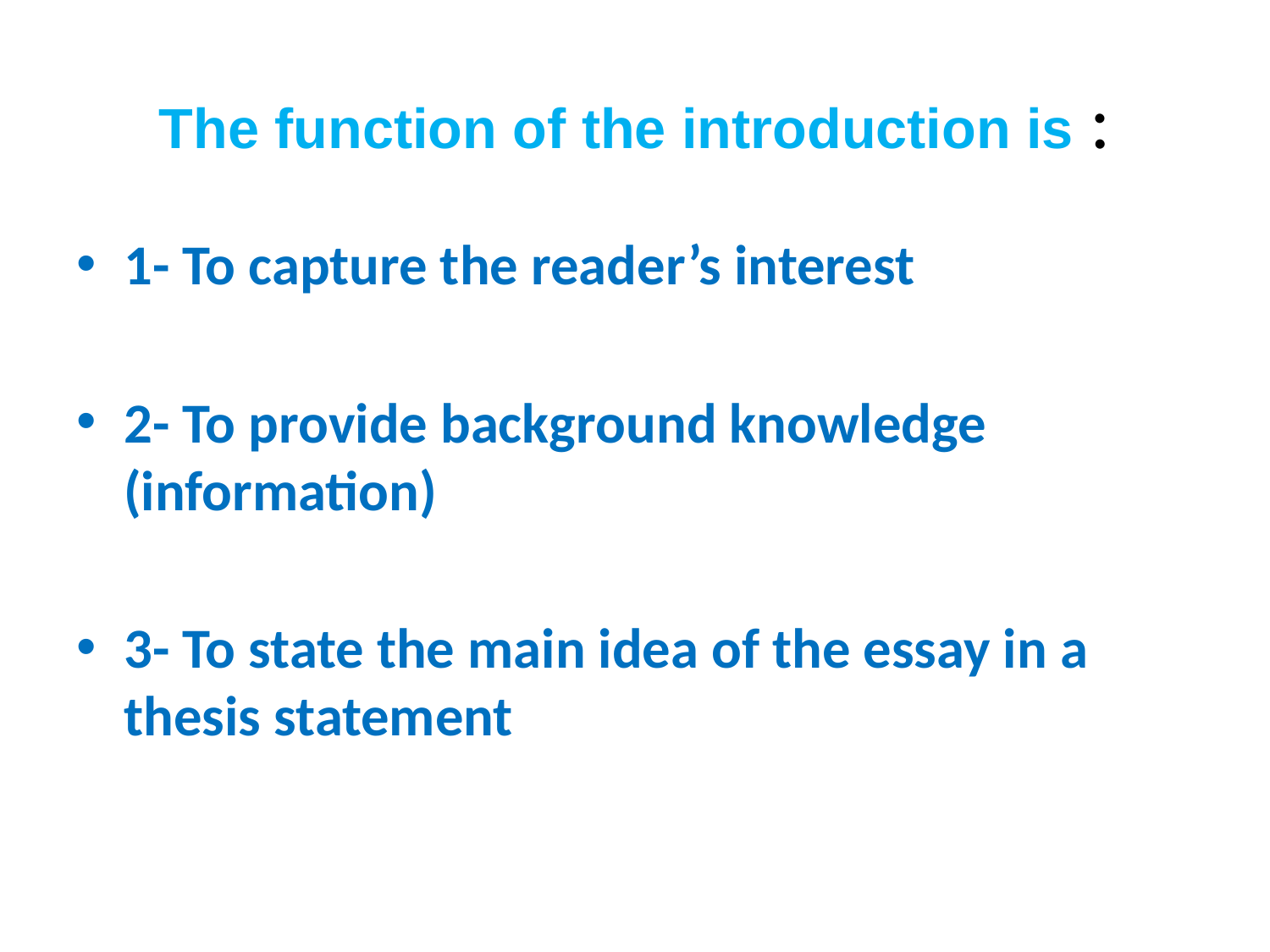

# The function of the introduction is :
1- To capture the reader’s interest

2- To provide background knowledge (information)

3- To state the main idea of the essay in a thesis statement